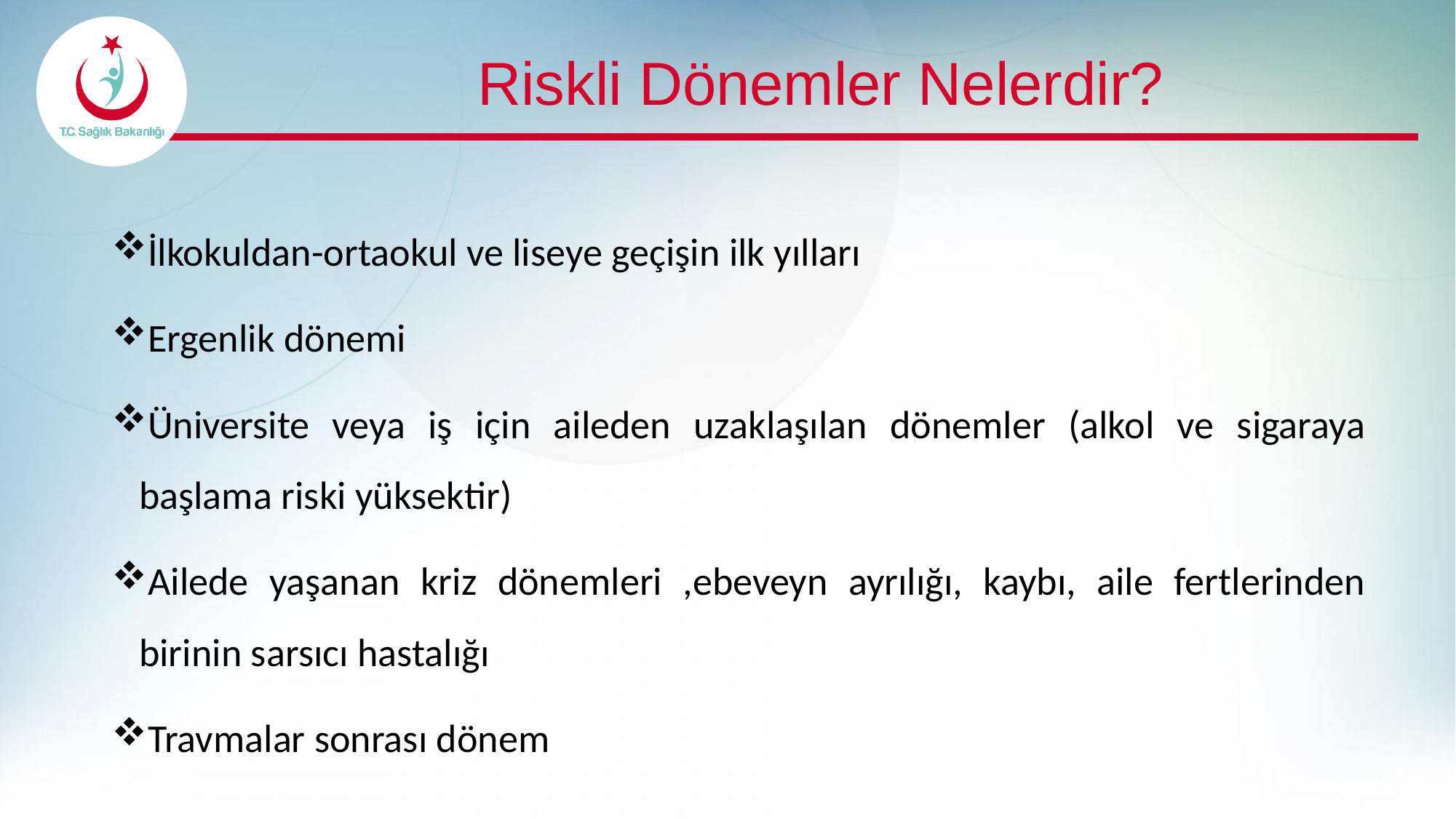

# Riskli Dönemler Nelerdir?

İlkokuldan-ortaokul ve liseye geçişin ilk yılları
Ergenlik dönemi
Üniversite veya iş için aileden uzaklaşılan dönemler (alkol ve sigaraya başlama riski yüksektir)
Ailede yaşanan kriz dönemleri ,ebeveyn ayrılığı, kaybı, aile fertlerinden birinin sarsıcı hastalığı
Travmalar sonrası dönem